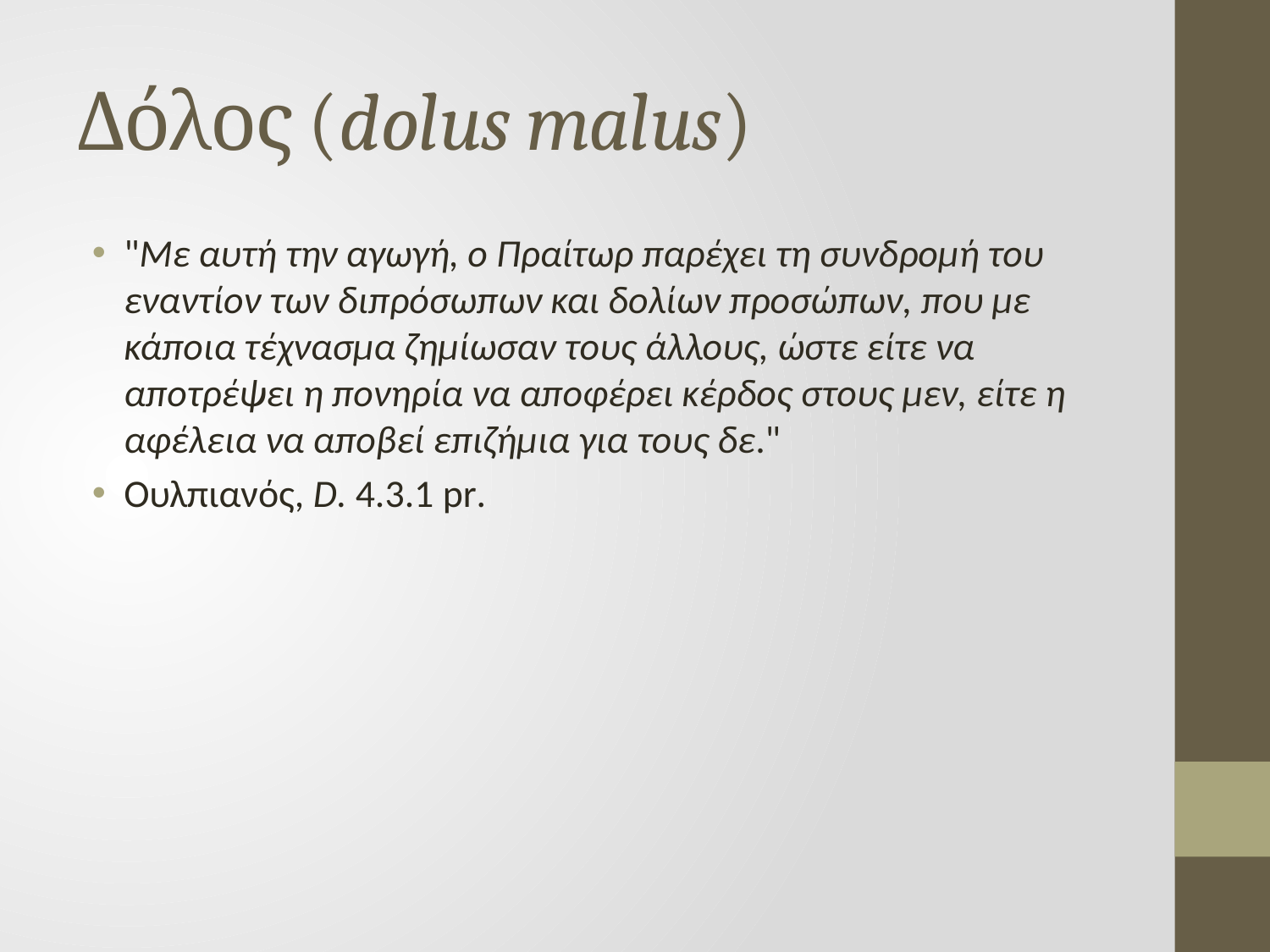

# Δόλος (dolus malus)
"Με αυτή την αγωγή, ο Πραίτωρ παρέχει τη συνδρομή του εναντίον των διπρόσωπων και δολίων προσώπων, που με κάποια τέχνασμα ζημίωσαν τους άλλους, ώστε είτε να αποτρέψει η πονηρία να αποφέρει κέρδος στους μεν, είτε η αφέλεια να αποβεί επιζήμια για τους δε."
Ουλπιανός, D. 4.3.1 pr.